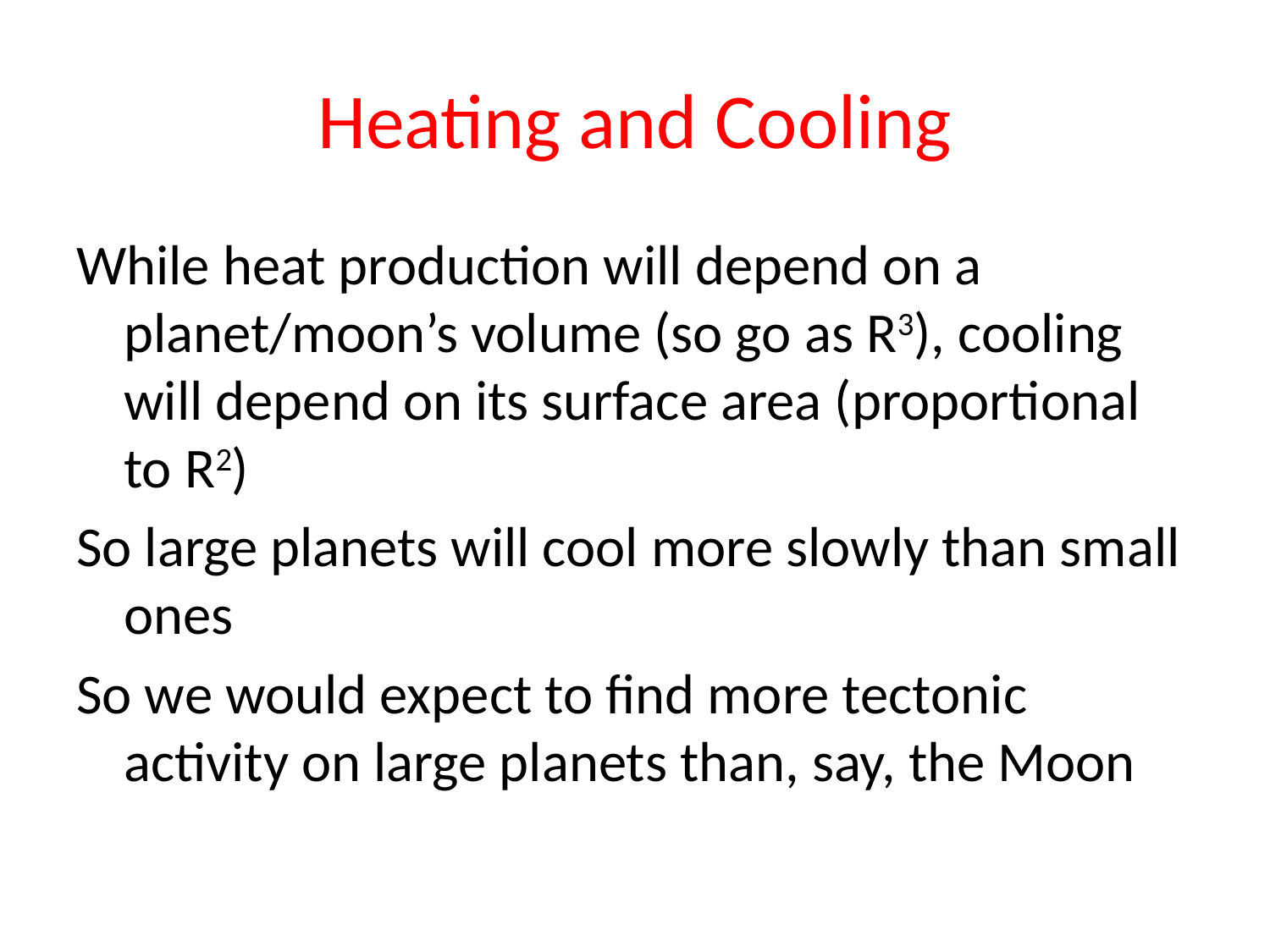

# Heating and Cooling
While heat production will depend on a planet/moon’s volume (so go as R3), cooling will depend on its surface area (proportional to R2)
So large planets will cool more slowly than small ones
So we would expect to find more tectonic activity on large planets than, say, the Moon